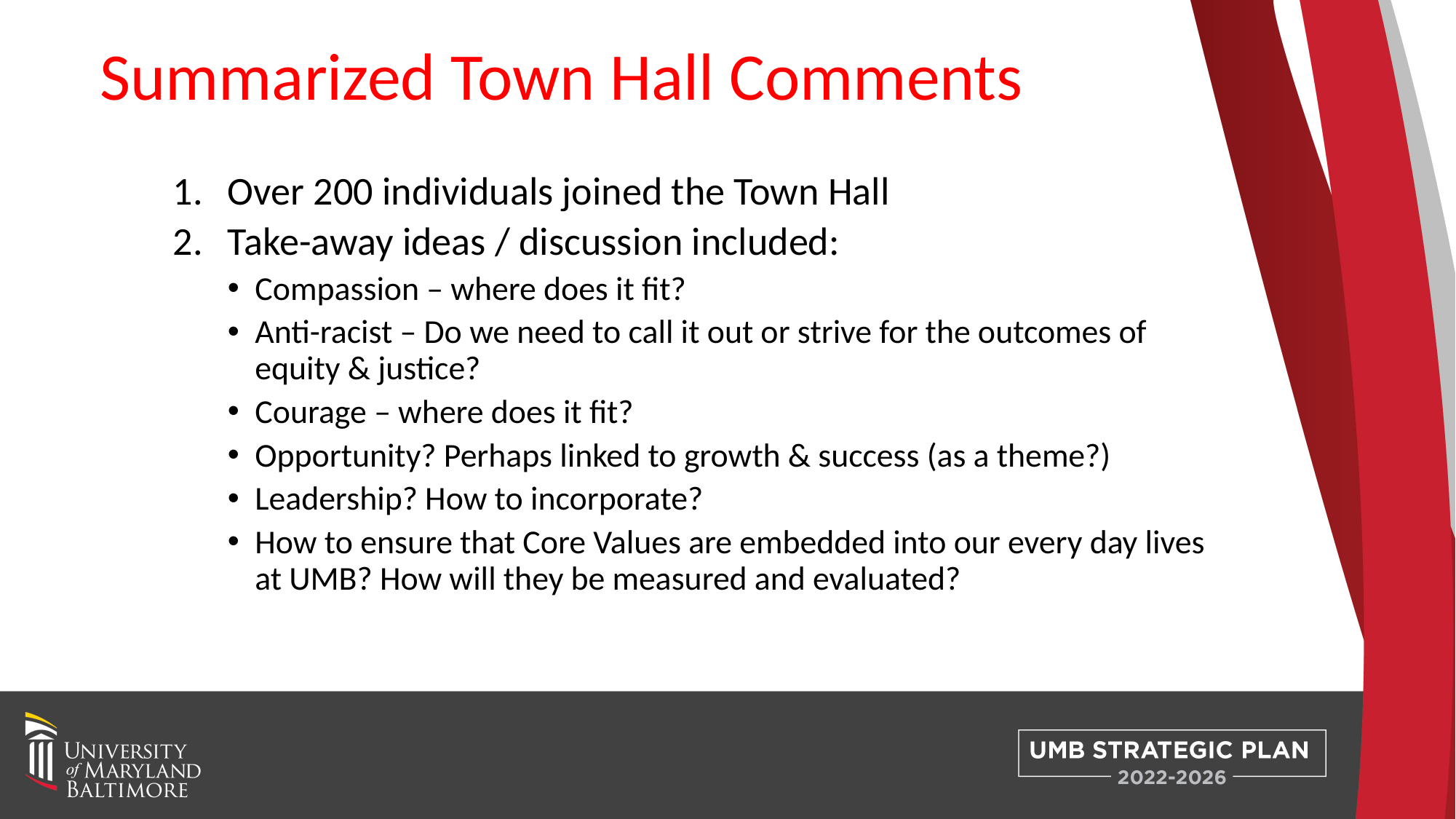

Summarized Town Hall Comments
Over 200 individuals joined the Town Hall
Take-away ideas / discussion included:
Compassion – where does it fit?
Anti-racist – Do we need to call it out or strive for the outcomes of equity & justice?
Courage – where does it fit?
Opportunity? Perhaps linked to growth & success (as a theme?)
Leadership? How to incorporate?
How to ensure that Core Values are embedded into our every day lives at UMB? How will they be measured and evaluated?